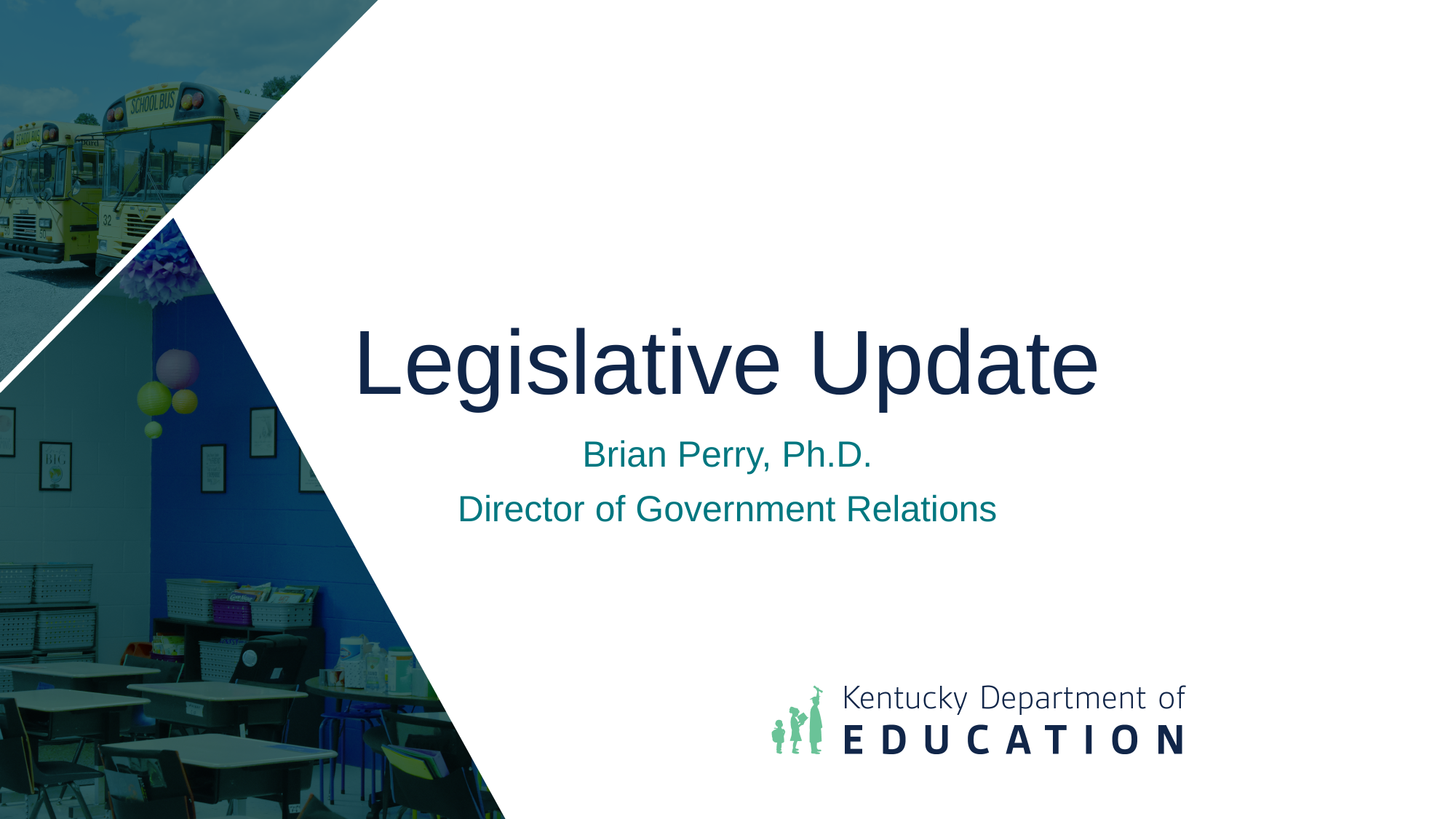

# Legislative Update
Brian Perry, Ph.D.
Director of Government Relations